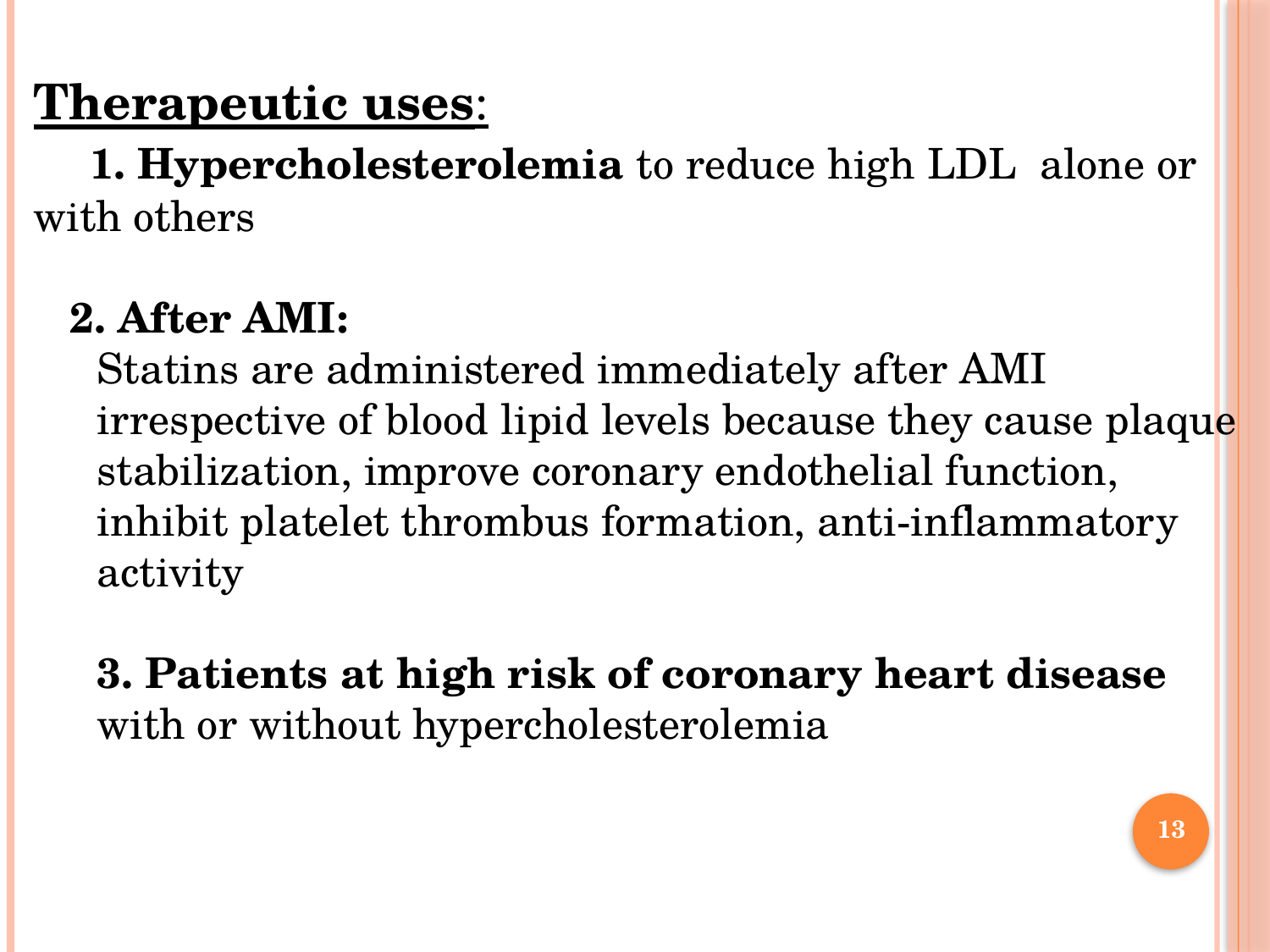

Therapeutic uses:
    1. Hypercholesterolemia to reduce high LDL  alone or with others

   2. After AMI:
Statins are administered immediately after AMI irrespective of blood lipid levels because they cause plaque stabilization, improve coronary endothelial function, inhibit platelet thrombus formation, anti-inflammatory activity

3. Patients at high risk of coronary heart disease with or without hypercholesterolemia

13